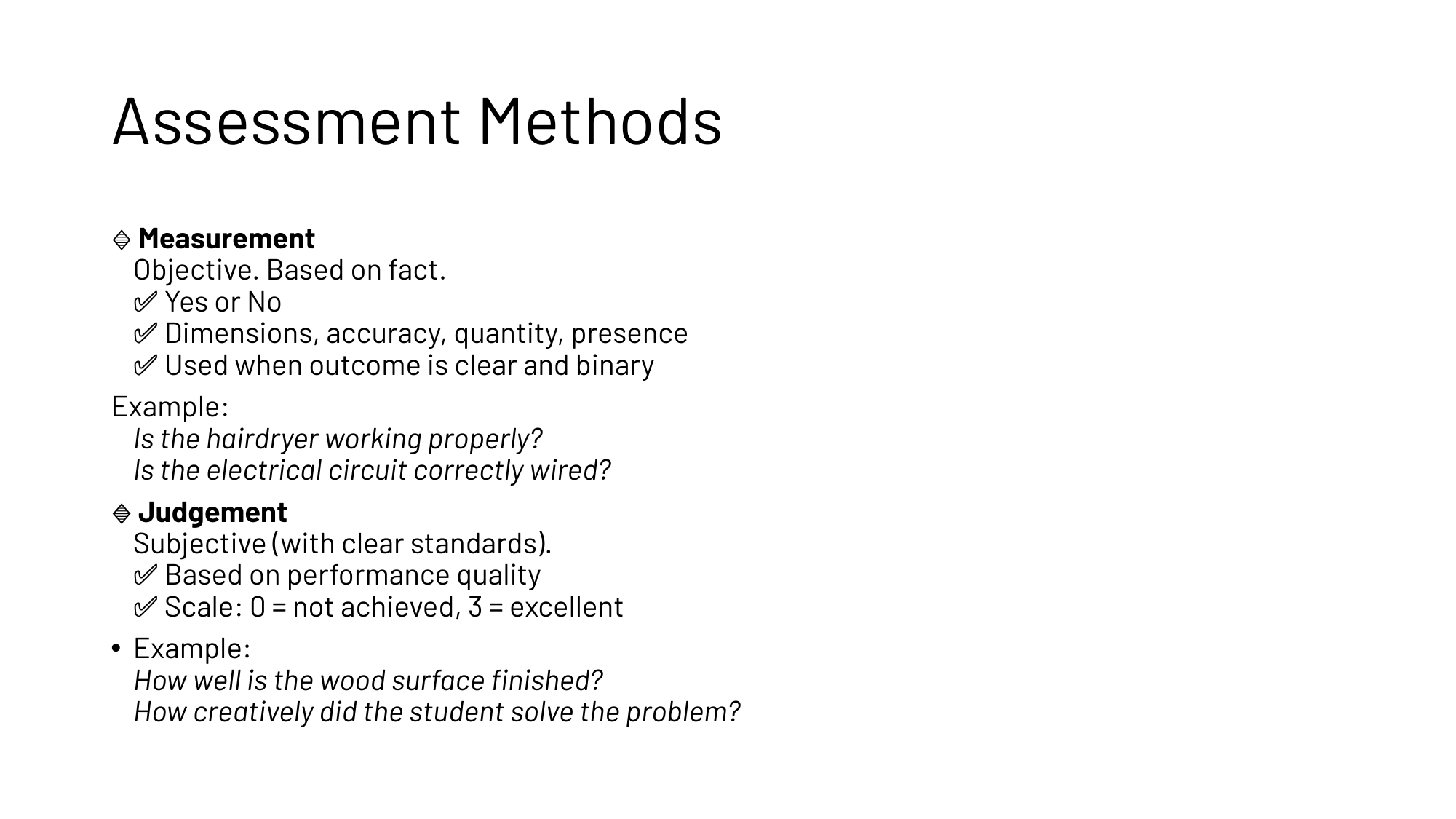

# Assessment Methods
🔹 Measurement
Objective. Based on fact.
✅ Yes or No
✅ Dimensions, accuracy, quantity, presence
✅ Used when outcome is clear and binary
Example:
Is the hairdryer working properly?
Is the electrical circuit correctly wired?
🔹 Judgement
Subjective (with clear standards).
✅ Based on performance quality
✅ Scale: 0 = not achieved, 3 = excellent
Example:
How well is the wood surface finished?
How creatively did the student solve the problem?